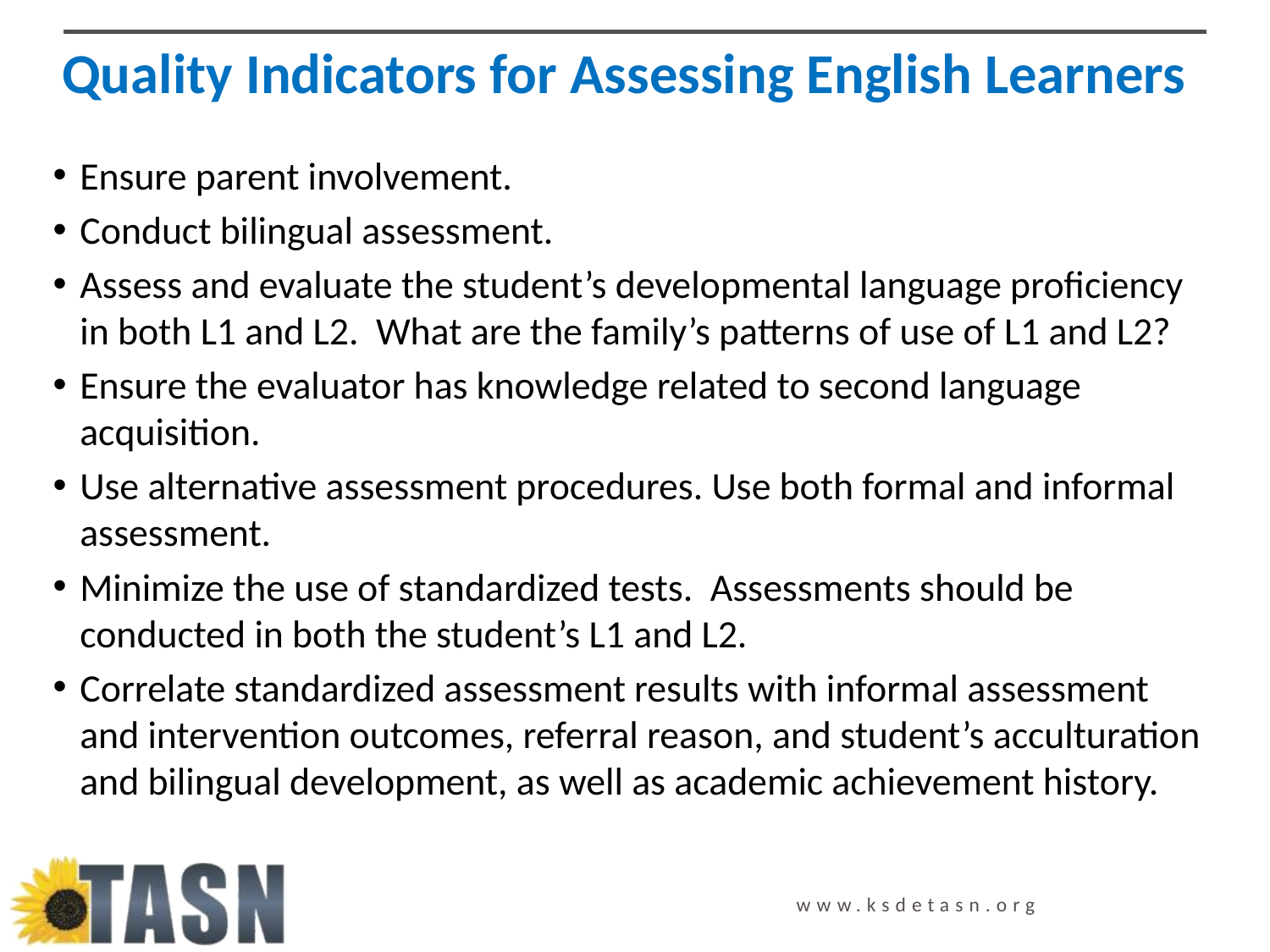

# Quality Indicators for Assessing English Learners
Ensure parent involvement.
Conduct bilingual assessment.
Assess and evaluate the student’s developmental language proficiency in both L1 and L2.  What are the family’s patterns of use of L1 and L2?
Ensure the evaluator has knowledge related to second language acquisition.
Use alternative assessment procedures. Use both formal and informal assessment.
Minimize the use of standardized tests.  Assessments should be conducted in both the student’s L1 and L2.
Correlate standardized assessment results with informal assessment and intervention outcomes, referral reason, and student’s acculturation and bilingual development, as well as academic achievement history.